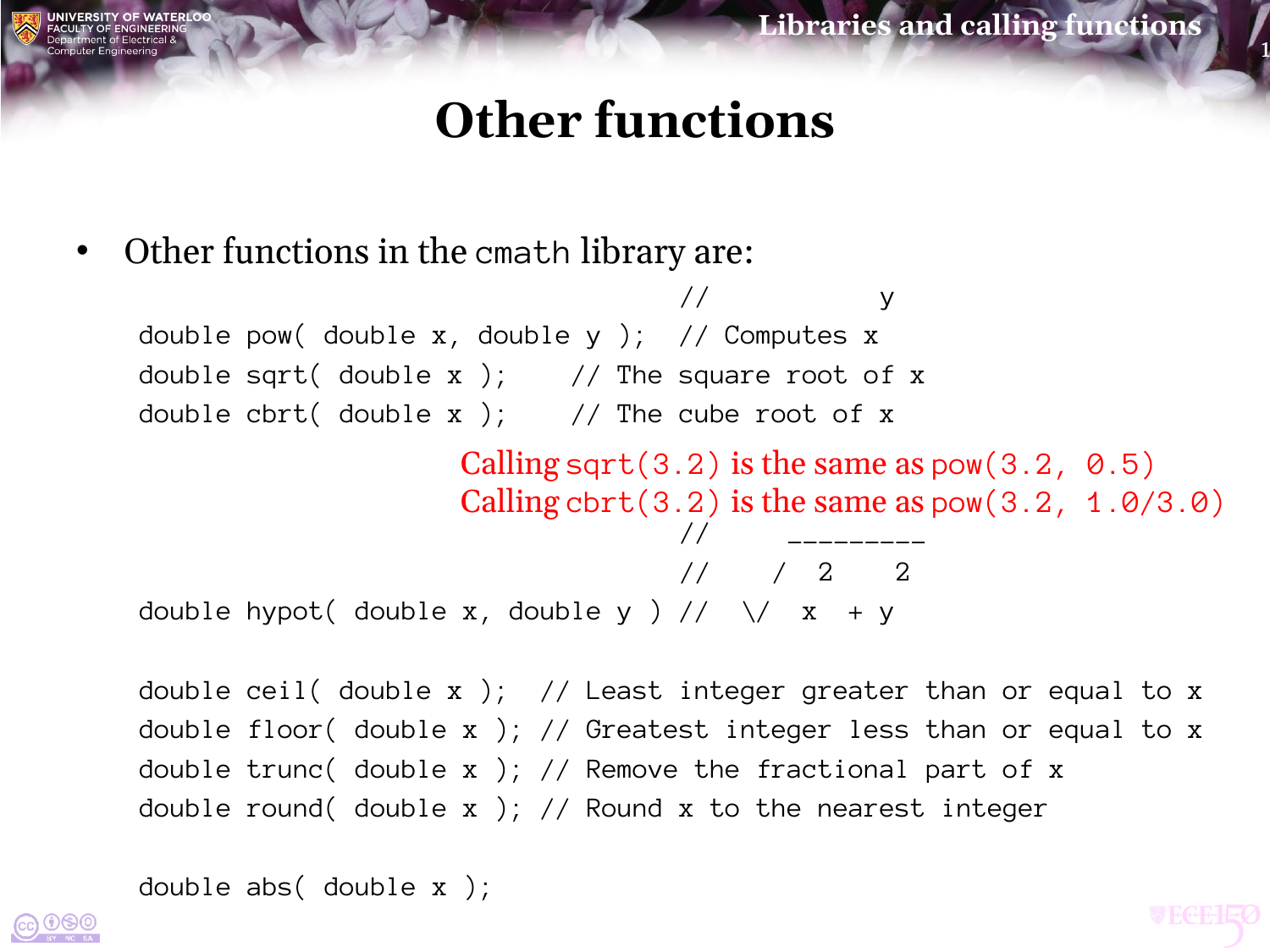

# Other functions
Other functions in the cmath library are:
                                   //           y
double pow( double x, double y );  // Computes x
double sqrt( double x );    // The square root of x
double cbrt( double x );    // The cube root of x

                                   //     _________
                                   //    /  2    2
double hypot( double x, double y ) //  \/  x  + y

double ceil( double x );  // Least integer greater than or equal to x
double floor( double x ); // Greatest integer less than or equal to x
double trunc( double x ); // Remove the fractional part of x
double round( double x ); // Round x to the nearest integer

double abs( double x );
Calling sqrt(3.2) is the same as pow(3.2, 0.5)
Calling cbrt(3.2) is the same as pow(3.2, 1.0/3.0)